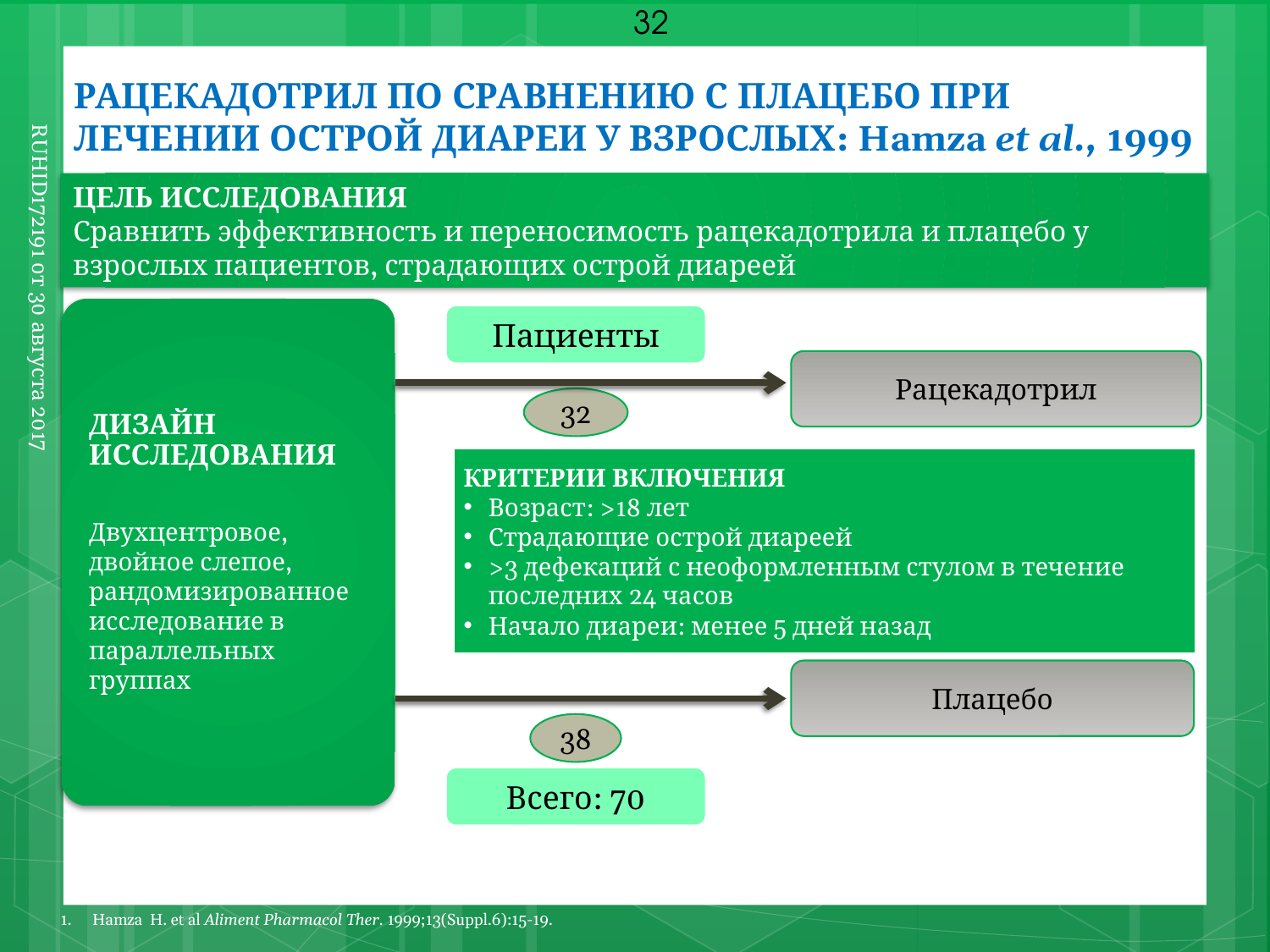

32
РАЦЕКАДОТРИЛ ПО СРАВНЕНИЮ С ПЛАЦЕБО ПРИ ЛЕЧЕНИИ ОСТРОЙ ДИАРЕИ У ВЗРОСЛЫХ: Hamza et al., 1999
ЦЕЛЬ ИССЛЕДОВАНИЯ
Сравнить эффективность и переносимость рацекадотрила и плацебо у взрослых пациентов, страдающих острой диареей
ДИЗАЙН ИССЛЕДОВАНИЯ

Двухцентровое, двойное слепое, рандомизированное исследование в параллельных группах
Пациенты
Рацекадотрил
32
RUHID172191 от 30 августа 2017
КРИТЕРИИ ВКЛЮЧЕНИЯ
Возраст: >18 лет
Страдающие острой диареей
>3 дефекаций с неоформленным стулом в течение последних 24 часов
Начало диареи: менее 5 дней назад
Плацебо
38
Всего: 70
1. 	Hamza  H. et al Aliment Pharmacol Ther. 1999;13(Suppl.6):15-19.